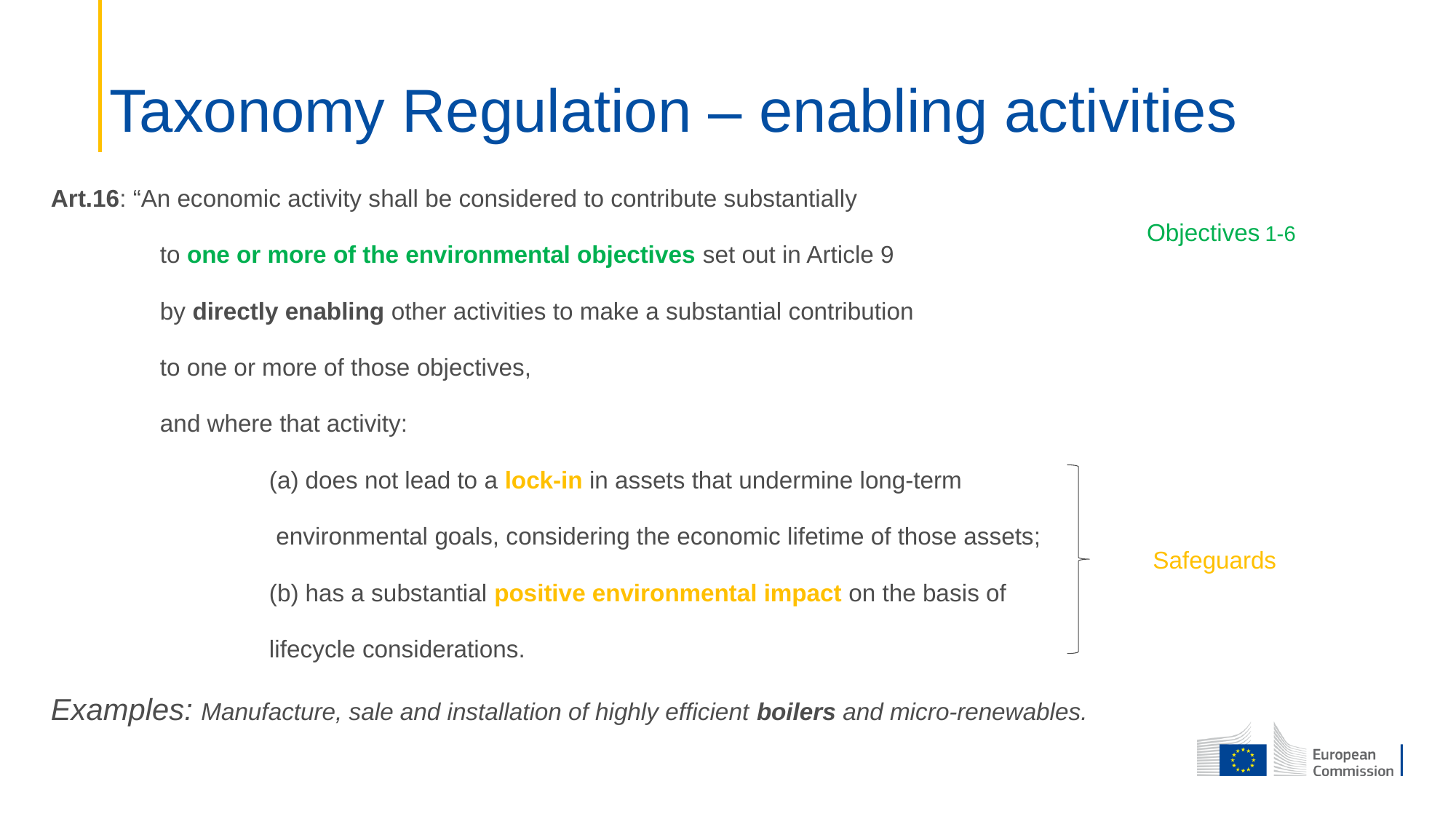

# Taxonomy Regulation – enabling activities
Art.16: “An economic activity shall be considered to contribute substantially
	to one or more of the environmental objectives set out in Article 9
	by directly enabling other activities to make a substantial contribution
	to one or more of those objectives,
	and where that activity:
		(a) does not lead to a lock-in in assets that undermine long-term
		 environmental goals, considering the economic lifetime of those assets;
		(b) has a substantial positive environmental impact on the basis of
		lifecycle considerations.
Examples: Manufacture, sale and installation of highly efficient boilers and micro-renewables.

Objectives 1-6

Safeguards